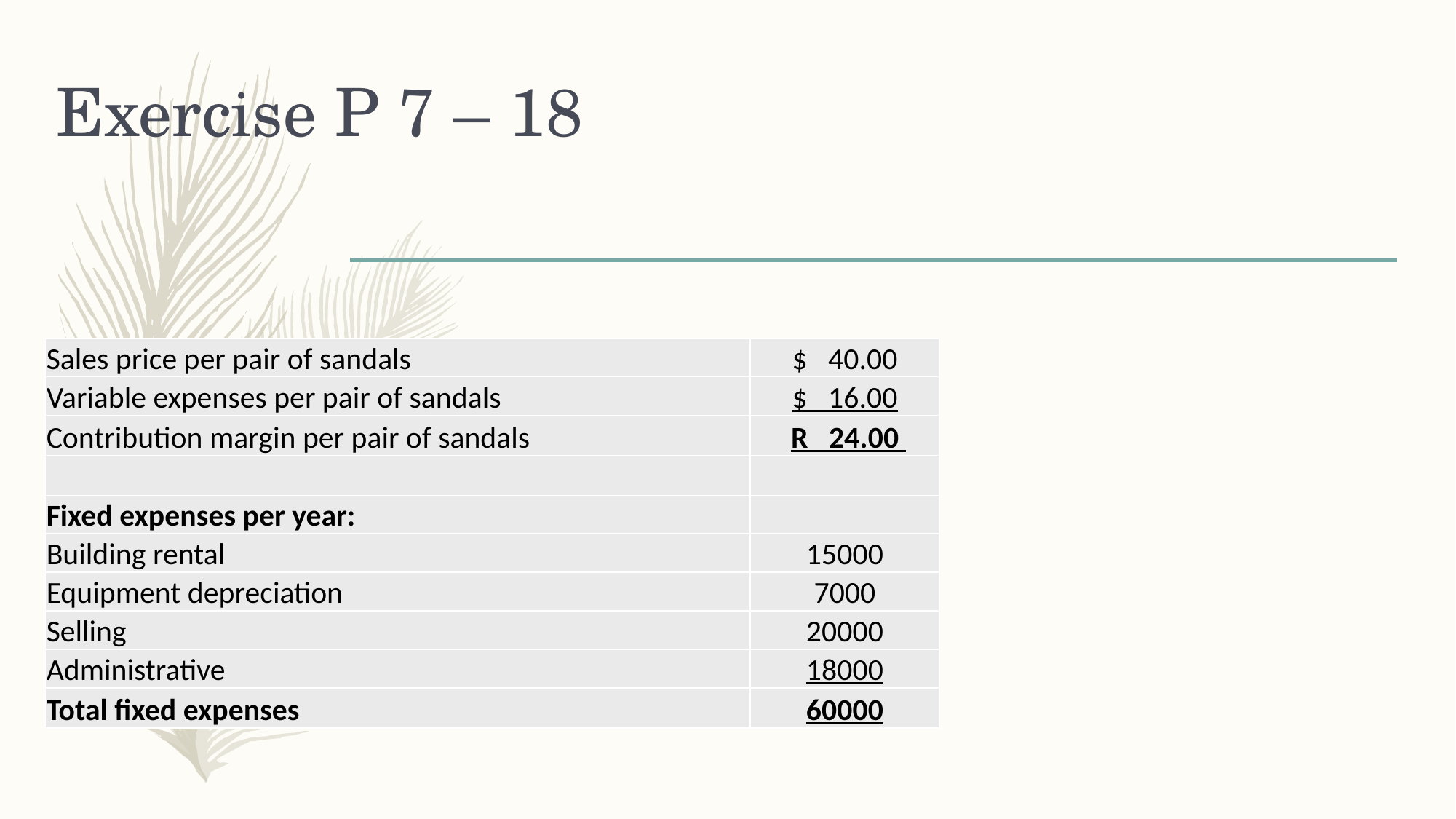

# Exercise P 7 – 18
| Sales price per pair of sandals | $ 40.00 |
| --- | --- |
| Variable expenses per pair of sandals | $ 16.00 |
| Contribution margin per pair of sandals | R 24.00 |
|  |  |
| Fixed expenses per year: |  |
| Building rental | 15000 |
| Equipment depreciation | 7000 |
| Selling | 20000 |
| Administrative | 18000 |
| Total fixed expenses | 60000 |